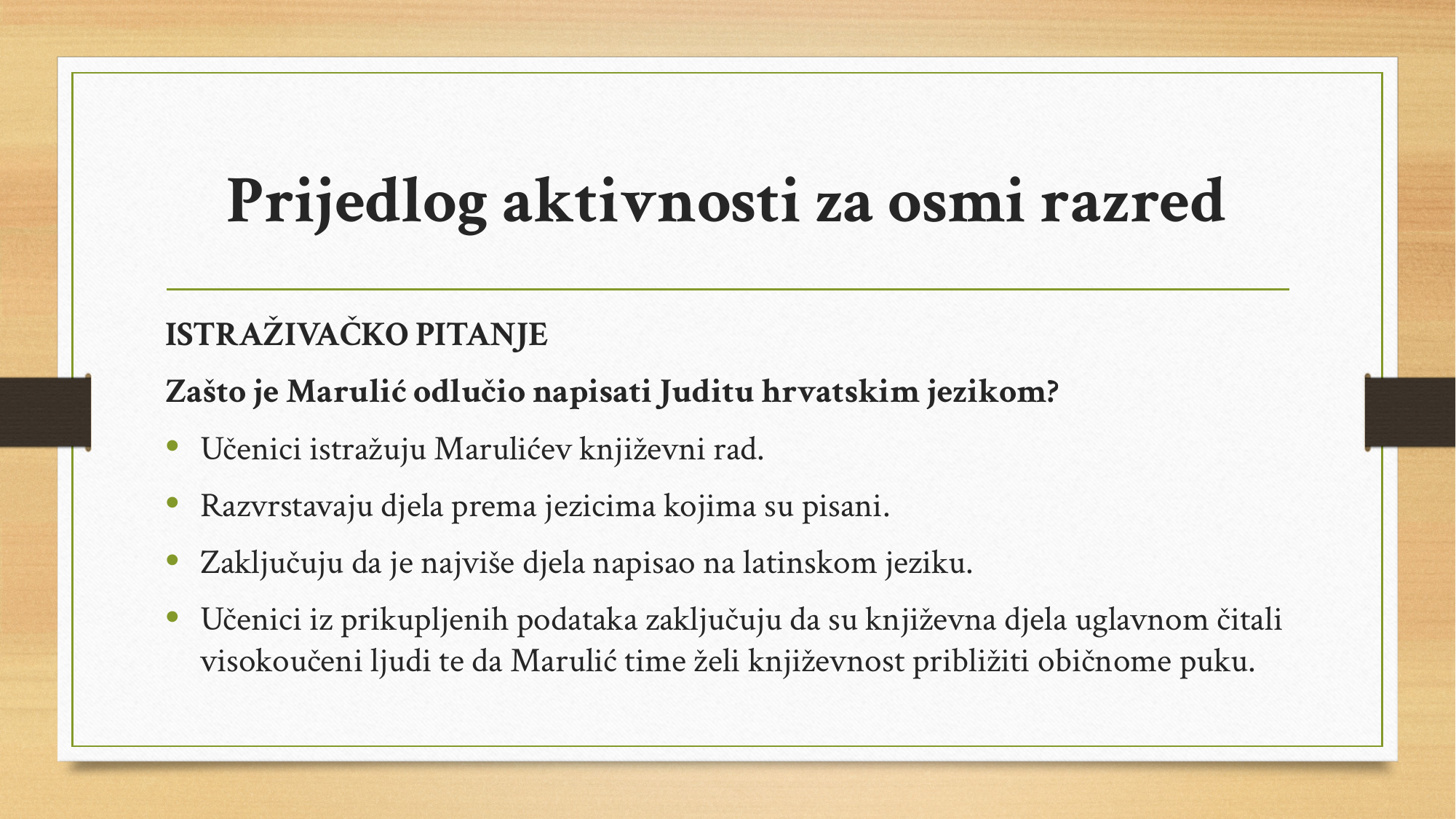

# Prijedlog aktivnosti za osmi razred
ISTRAŽIVAČKO PITANJE
Zašto je Marulić odlučio napisati Juditu hrvatskim jezikom?
Učenici istražuju Marulićev književni rad.
Razvrstavaju djela prema jezicima kojima su pisani.
Zaključuju da je najviše djela napisao na latinskom jeziku.
Učenici iz prikupljenih podataka zaključuju da su književna djela uglavnom čitali visokoučeni ljudi te da Marulić time želi književnost približiti običnome puku.